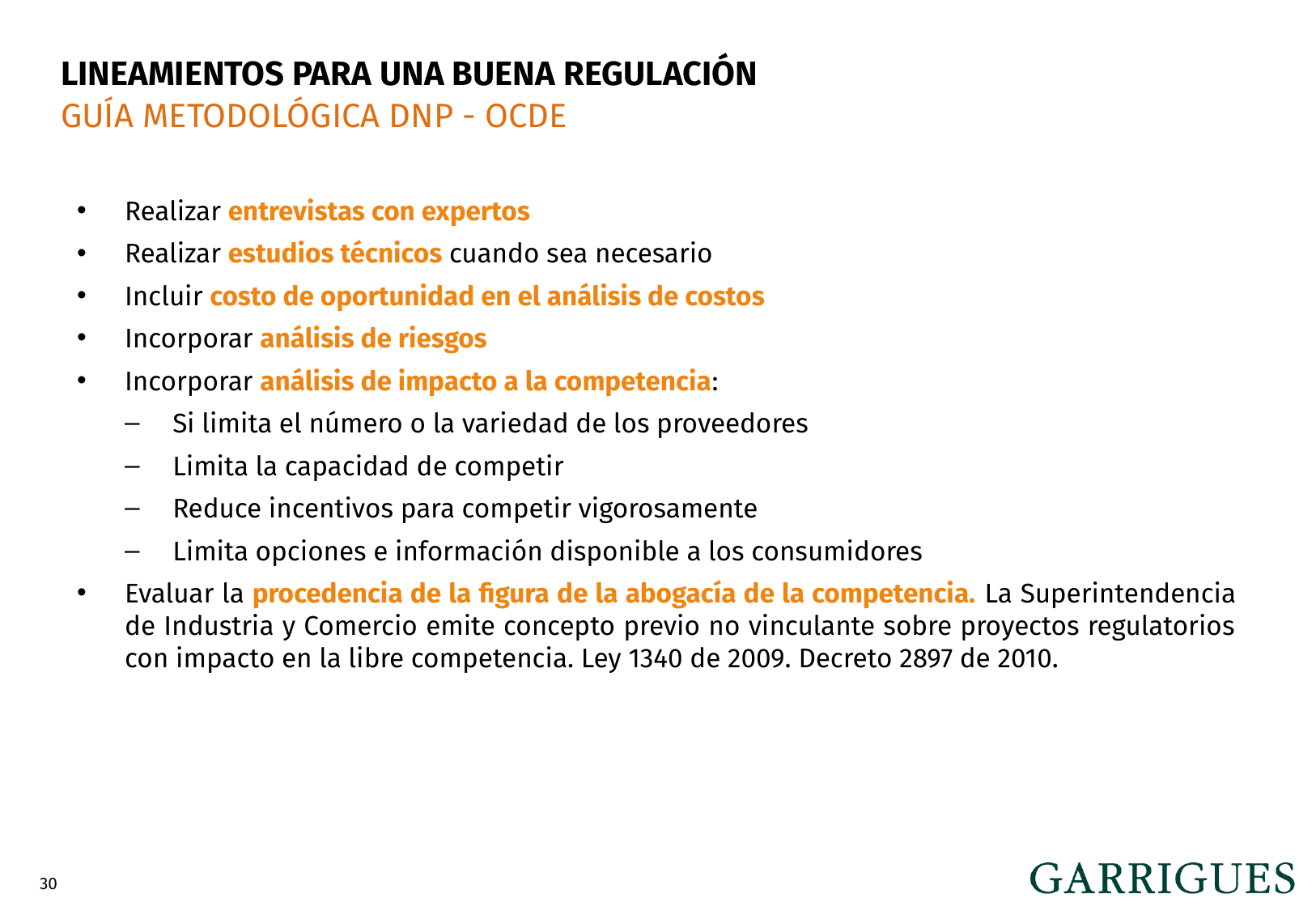

LINEAMIENTOS PARA UNA BUENA REGULACIÓN
Guía metodológica dnp - ocde
Realizar entrevistas con expertos
Realizar estudios técnicos cuando sea necesario
Incluir costo de oportunidad en el análisis de costos
Incorporar análisis de riesgos
Incorporar análisis de impacto a la competencia:
Si limita el número o la variedad de los proveedores
Limita la capacidad de competir
Reduce incentivos para competir vigorosamente
Limita opciones e información disponible a los consumidores
Evaluar la procedencia de la figura de la abogacía de la competencia. La Superintendencia de Industria y Comercio emite concepto previo no vinculante sobre proyectos regulatorios con impacto en la libre competencia. Ley 1340 de 2009. Decreto 2897 de 2010.